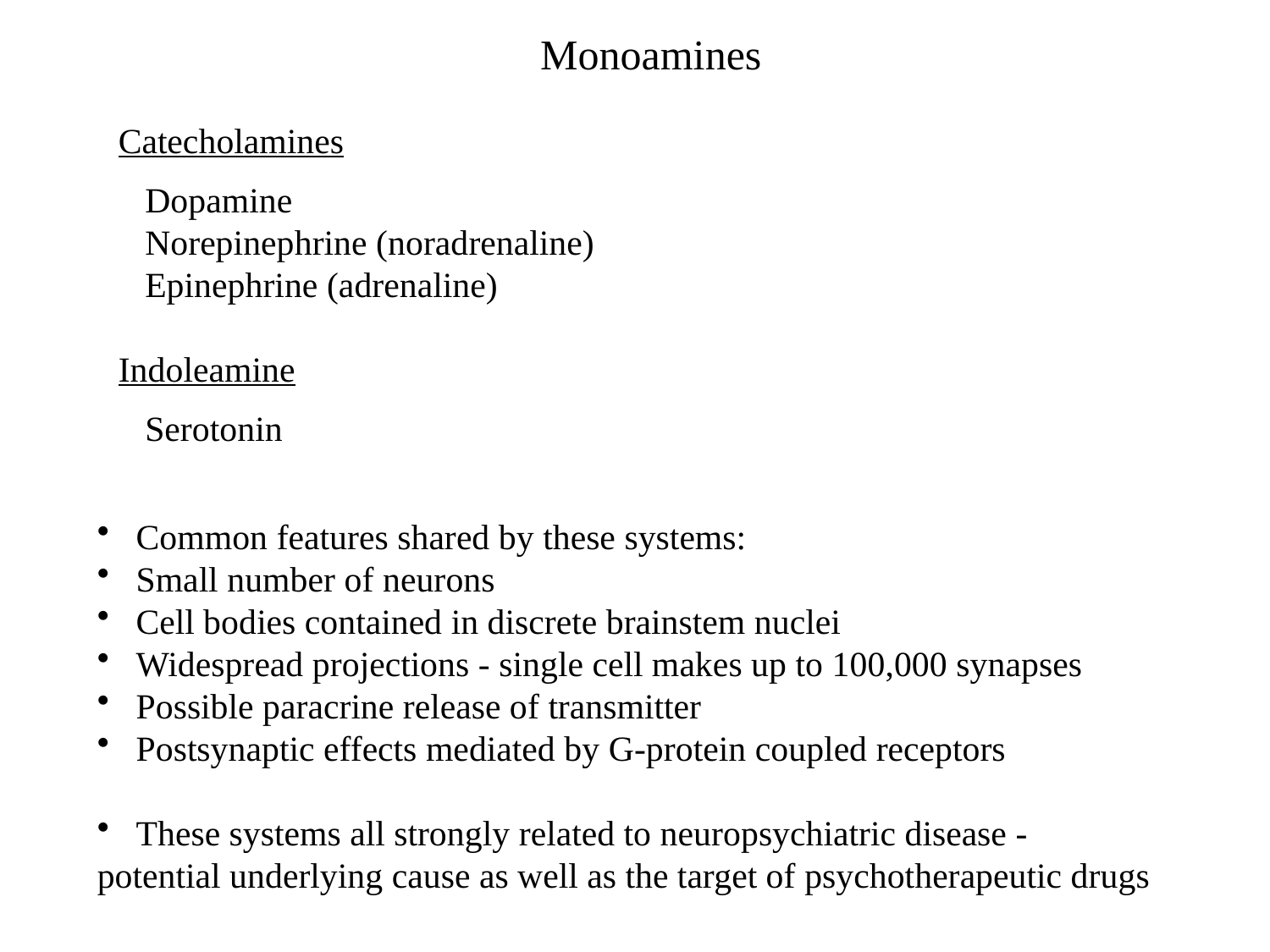

Monoamines

Catecholamines

   Dopamine
   Norepinephrine (noradrenaline)
   Epinephrine (adrenaline)

Indoleamine

   Serotonin
 Common features shared by these systems:
 Small number of neurons
 Cell bodies contained in discrete brainstem nuclei
 Widespread projections - single cell makes up to 100,000 synapses
 Possible paracrine release of transmitter
 Postsynaptic effects mediated by G-protein coupled receptors

 These systems all strongly related to neuropsychiatric disease -
potential underlying cause as well as the target of psychotherapeutic drugs